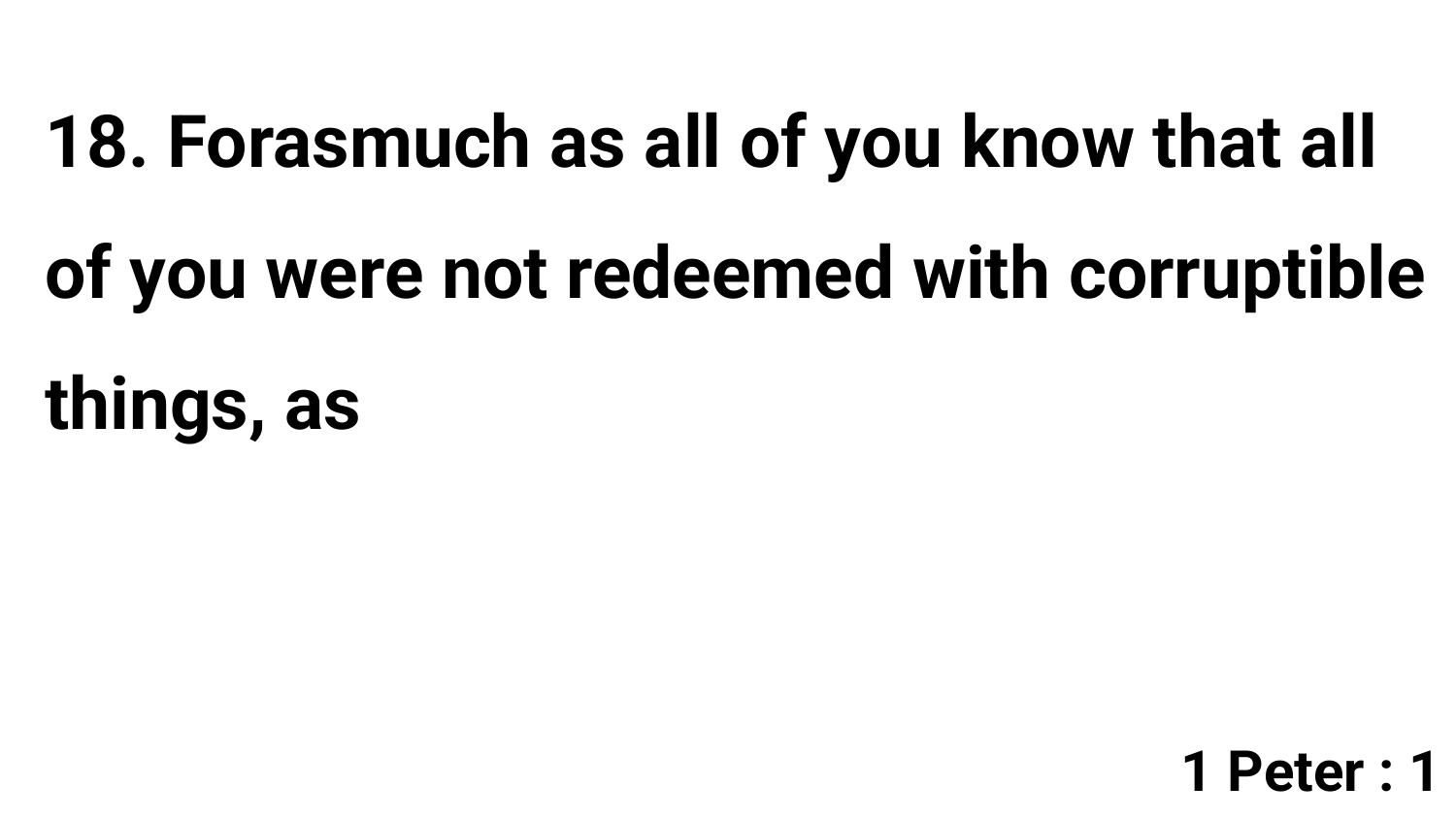

18. Forasmuch as all of you know that all of you were not redeemed with corruptible things, as
1 Peter : 1